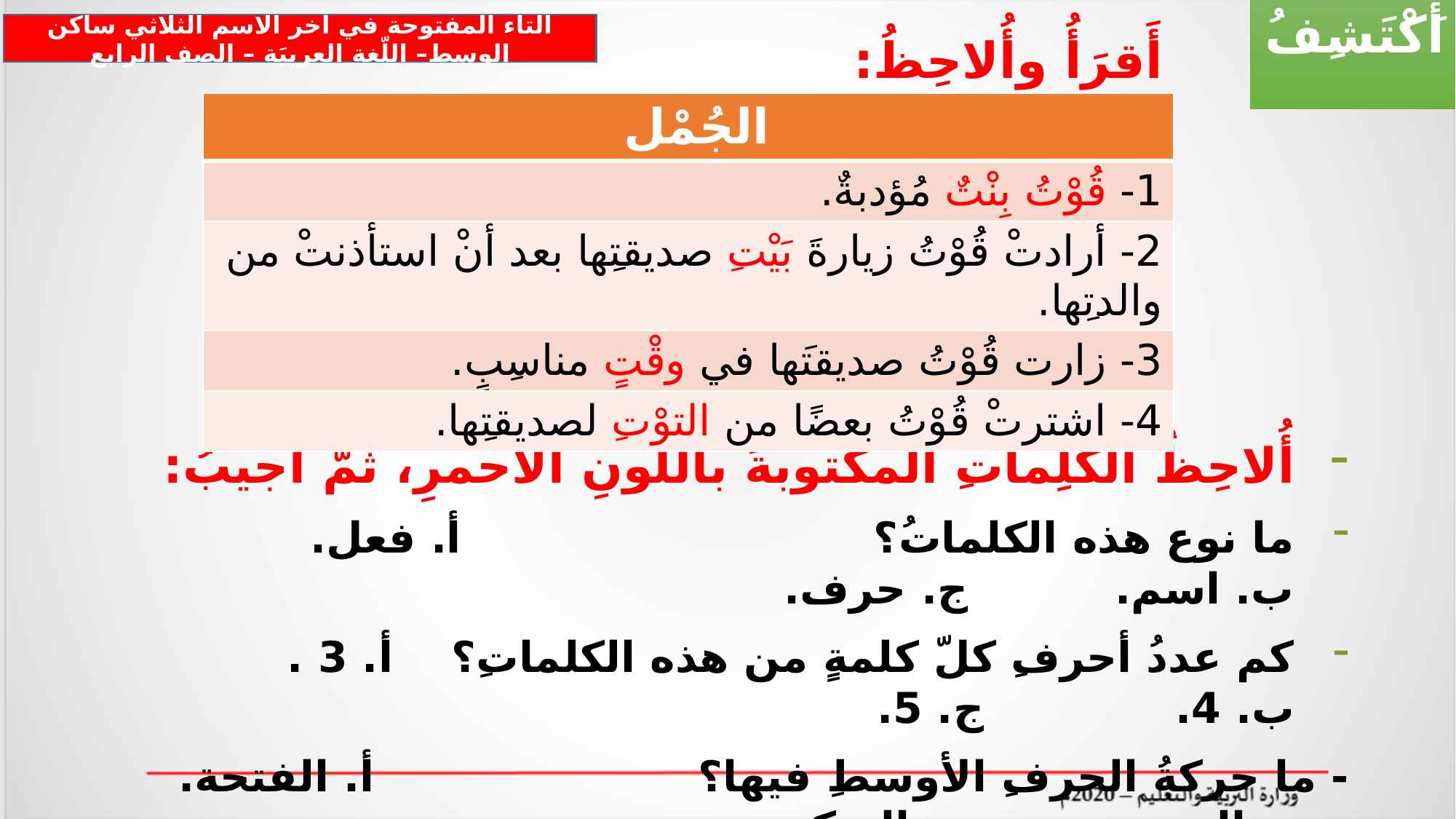

أَكْتَشِفُ
# أَقرَأُ وأُلاحِظُ:
التاء المفتوحة في آخر الاسم الثلاثي ساكن الوسط– اللّغة العربيَة – الصف الرابع
| الجُمْل |
| --- |
| 1- قُوْتُ بِنْتٌ مُؤدبةٌ. |
| 2- أرادتْ قُوْتُ زيارةَ بَيْتِ صديقتِها بعد أنْ استأذنتْ من والدتِها. |
| 3- زارت قُوْتُ صديقتَها في وقْتٍ مناسِبٍ. |
| 4- اشترتْ قُوْتُ بعضًا من التوْتِ لصديقتِها. |
أُلاحِظُ الكَلِماتِ المكتوبةَ باللونِ الأحمرِ، ثُمّ أُجيبُ:
ما نوع هذه الكلماتُ؟                            أ. فعل.          ب. اسم.          ج. حرف.
كم عددُ أحرفِ كلّ كلمةٍ من هذه الكلماتِ؟    أ. 3 .           ب. 4.             ج. 5.
- ما حركةُ الحرفِ الأوسطِ فيها؟                      أ. الفتحة.       ب. الضمة.         ج. السكون.
- كيف كُتِبَتْ التاءُ المتصلةُ بهذه الكلماتِ؟          أ. مفتوحة.      ب. مربوطة.